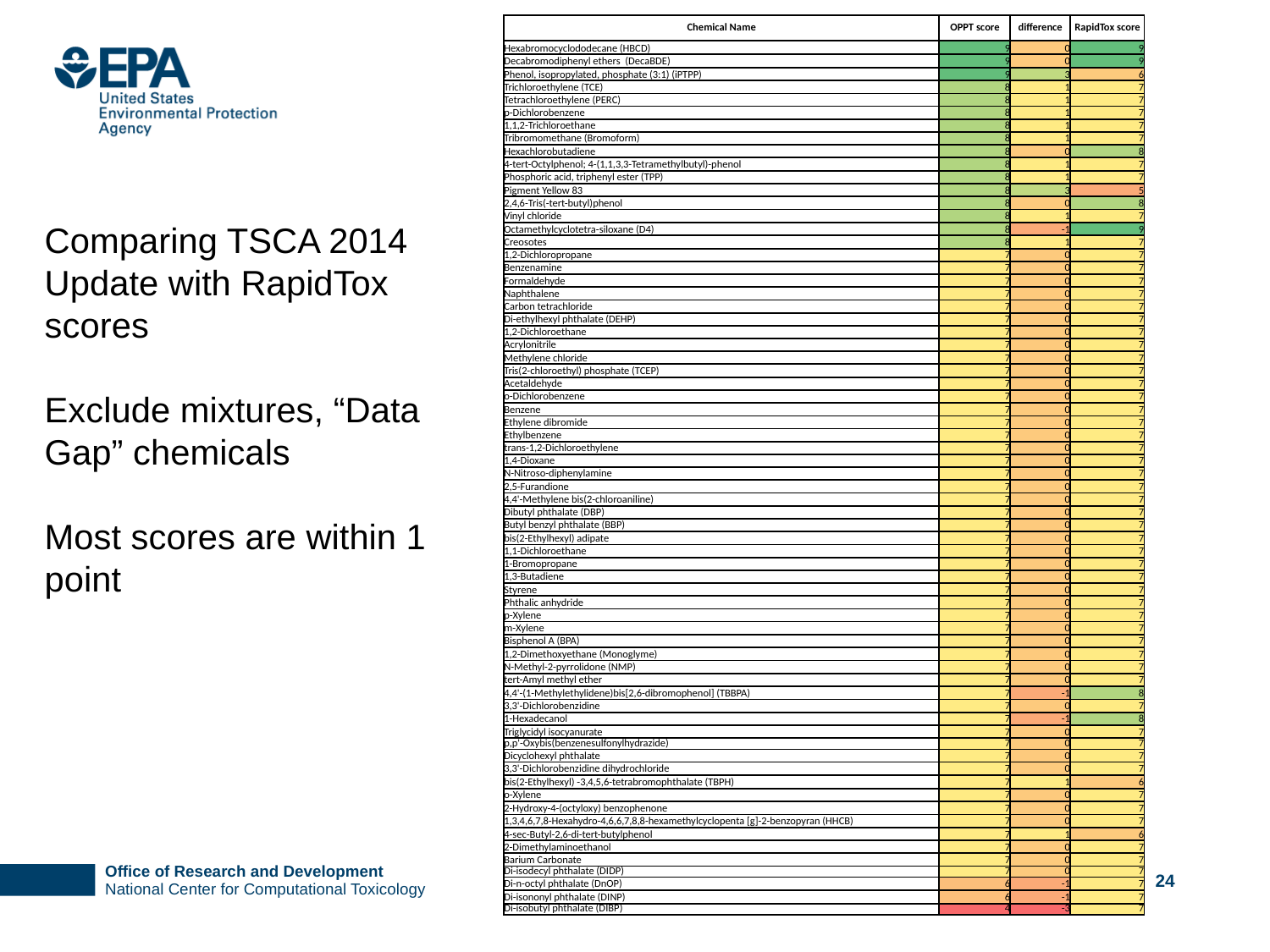

| Chemical Name | OPPT score | difference | RapidTox score |
| --- | --- | --- | --- |
| Hexabromocyclododecane (HBCD) | 9 | 0 | 9 |
| Decabromodiphenyl ethers (DecaBDE) | 9 | 0 | 9 |
| Phenol, isopropylated, phosphate (3:1) (iPTPP) | 9 | 3 | 6 |
| Trichloroethylene (TCE) | 8 | 1 | 7 |
| Tetrachloroethylene (PERC) | 8 | 1 | 7 |
| p-Dichlorobenzene | 8 | 1 | 7 |
| 1,1,2-Trichloroethane | 8 | 1 | 7 |
| Tribromomethane (Bromoform) | 8 | 1 | 7 |
| Hexachlorobutadiene | 8 | 0 | 8 |
| 4-tert-Octylphenol; 4-(1,1,3,3-Tetramethylbutyl)-phenol | 8 | 1 | 7 |
| Phosphoric acid, triphenyl ester (TPP) | 8 | 1 | 7 |
| Pigment Yellow 83 | 8 | 3 | 5 |
| 2,4,6-Tris(-tert-butyl)phenol | 8 | 0 | 8 |
| Vinyl chloride | 8 | 1 | 7 |
| Octamethylcyclotetra-siloxane (D4) | 8 | -1 | 9 |
| Creosotes | 8 | 1 | 7 |
| 1,2-Dichloropropane | 7 | 0 | 7 |
| Benzenamine | 7 | 0 | 7 |
| Formaldehyde | 7 | 0 | 7 |
| Naphthalene | 7 | 0 | 7 |
| Carbon tetrachloride | 7 | 0 | 7 |
| Di-ethylhexyl phthalate (DEHP) | 7 | 0 | 7 |
| 1,2-Dichloroethane | 7 | 0 | 7 |
| Acrylonitrile | 7 | 0 | 7 |
| Methylene chloride | 7 | 0 | 7 |
| Tris(2-chloroethyl) phosphate (TCEP) | 7 | 0 | 7 |
| Acetaldehyde | 7 | 0 | 7 |
| o-Dichlorobenzene | 7 | 0 | 7 |
| Benzene | 7 | 0 | 7 |
| Ethylene dibromide | 7 | 0 | 7 |
| Ethylbenzene | 7 | 0 | 7 |
| trans-1,2-Dichloroethylene | 7 | 0 | 7 |
| 1,4-Dioxane | 7 | 0 | 7 |
| N-Nitroso-diphenylamine | 7 | 0 | 7 |
| 2,5-Furandione | 7 | 0 | 7 |
| 4,4'-Methylene bis(2-chloroaniline) | 7 | 0 | 7 |
| Dibutyl phthalate (DBP) | 7 | 0 | 7 |
| Butyl benzyl phthalate (BBP) | 7 | 0 | 7 |
| bis(2-Ethylhexyl) adipate | 7 | 0 | 7 |
| 1,1-Dichloroethane | 7 | 0 | 7 |
| 1-Bromopropane | 7 | 0 | 7 |
| 1,3-Butadiene | 7 | 0 | 7 |
| Styrene | 7 | 0 | 7 |
| Phthalic anhydride | 7 | 0 | 7 |
| p-Xylene | 7 | 0 | 7 |
| m-Xylene | 7 | 0 | 7 |
| Bisphenol A (BPA) | 7 | 0 | 7 |
| 1,2-Dimethoxyethane (Monoglyme) | 7 | 0 | 7 |
| N-Methyl-2-pyrrolidone (NMP) | 7 | 0 | 7 |
| tert-Amyl methyl ether | 7 | 0 | 7 |
| 4,4'-(1-Methylethylidene)bis[2,6-dibromophenol] (TBBPA) | 7 | -1 | 8 |
| 3,3'-Dichlorobenzidine | 7 | 0 | 7 |
| 1-Hexadecanol | 7 | -1 | 8 |
| Triglycidyl isocyanurate | 7 | 0 | 7 |
| p,p'-Oxybis(benzenesulfonylhydrazide) | 7 | 0 | 7 |
| Dicyclohexyl phthalate | 7 | 0 | 7 |
| 3,3'-Dichlorobenzidine dihydrochloride | 7 | 0 | 7 |
| bis(2-Ethylhexyl) -3,4,5,6-tetrabromophthalate (TBPH) | 7 | 1 | 6 |
| o-Xylene | 7 | 0 | 7 |
| 2-Hydroxy-4-(octyloxy) benzophenone | 7 | 0 | 7 |
| 1,3,4,6,7,8-Hexahydro-4,6,6,7,8,8-hexamethylcyclopenta [g]-2-benzopyran (HHCB) | 7 | 0 | 7 |
| 4-sec-Butyl-2,6-di-tert-butylphenol | 7 | 1 | 6 |
| 2-Dimethylaminoethanol | 7 | 0 | 7 |
| Barium Carbonate | 7 | 0 | 7 |
| Di-isodecyl phthalate (DIDP) | 7 | 0 | 7 |
| Di-n-octyl phthalate (DnOP) | 6 | -1 | 7 |
| Di-isononyl phthalate (DINP) | 6 | -1 | 7 |
| Di-isobutyl phthalate (DIBP) | 4 | -3 | 7 |
Comparing TSCA 2014 Update with RapidTox scores

Exclude mixtures, “Data Gap” chemicals

Most scores are within 1 point

24